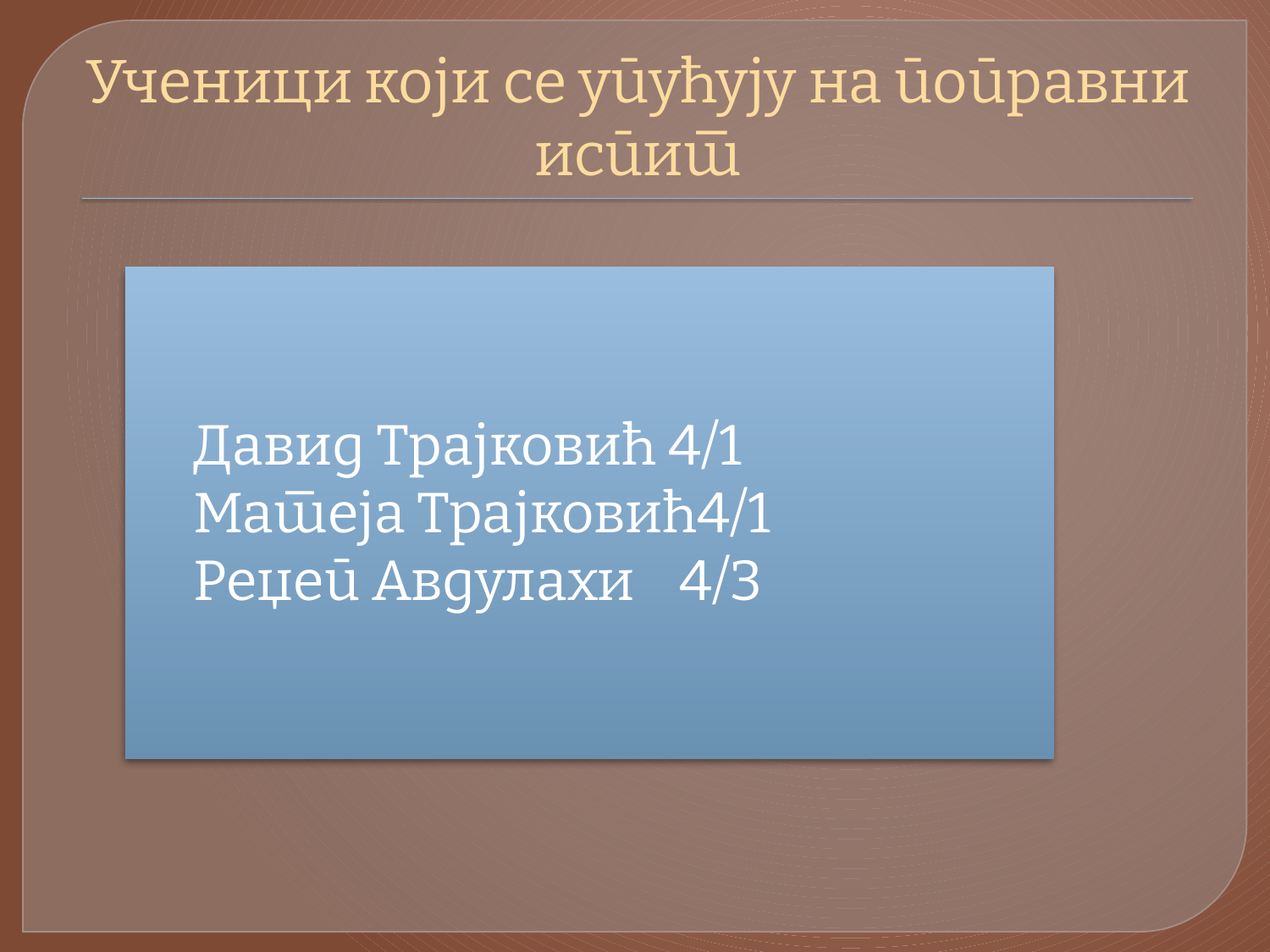

# Ученици који се упућују на поправни испит

     Давид Трајковић 4/1
     Матеја Трајковић4/1
     Реџеп Авдулахи    4/3